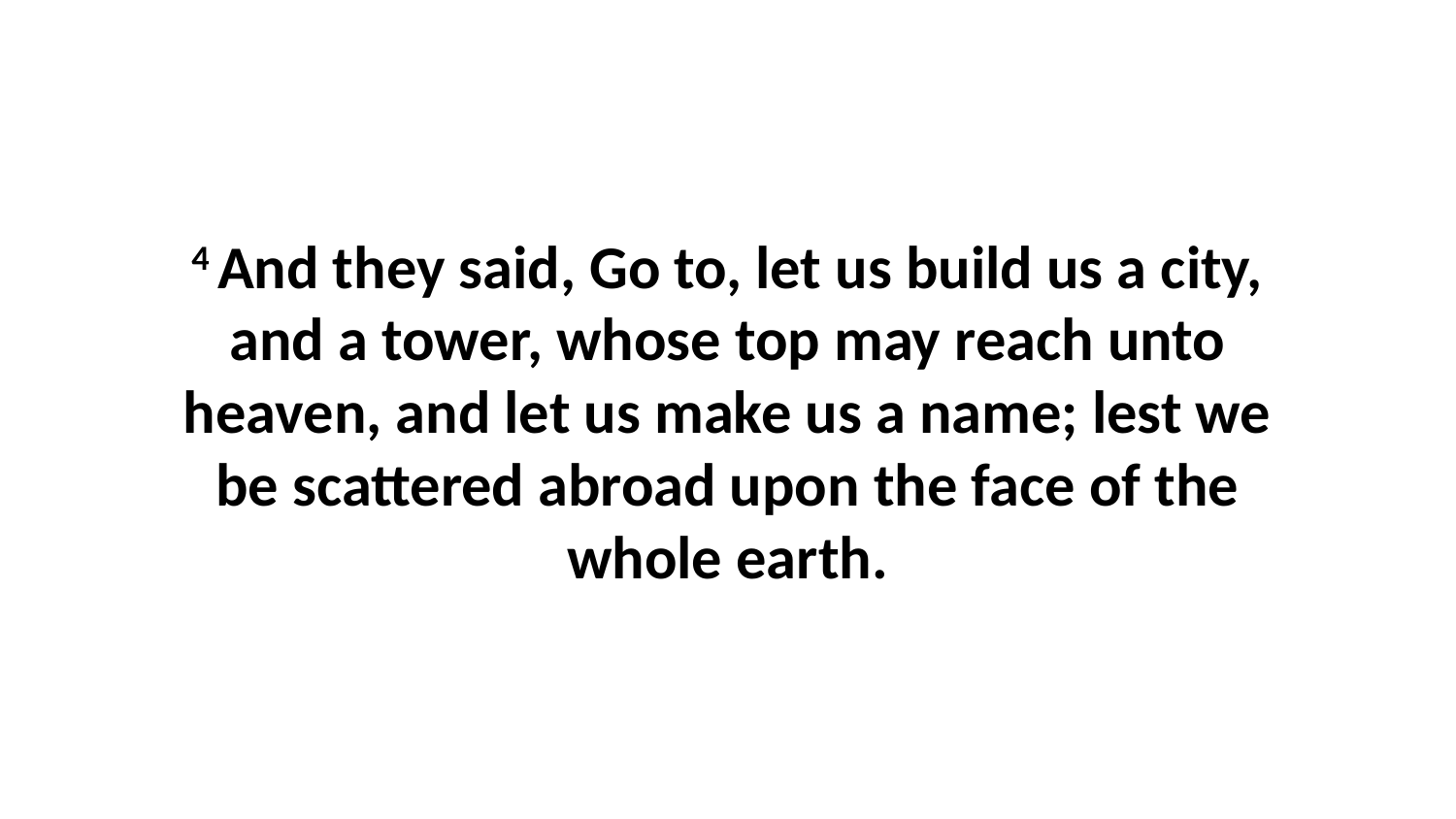

4 And they said, Go to, let us build us a city, and a tower, whose top may reach unto heaven, and let us make us a name; lest we be scattered abroad upon the face of the whole earth.